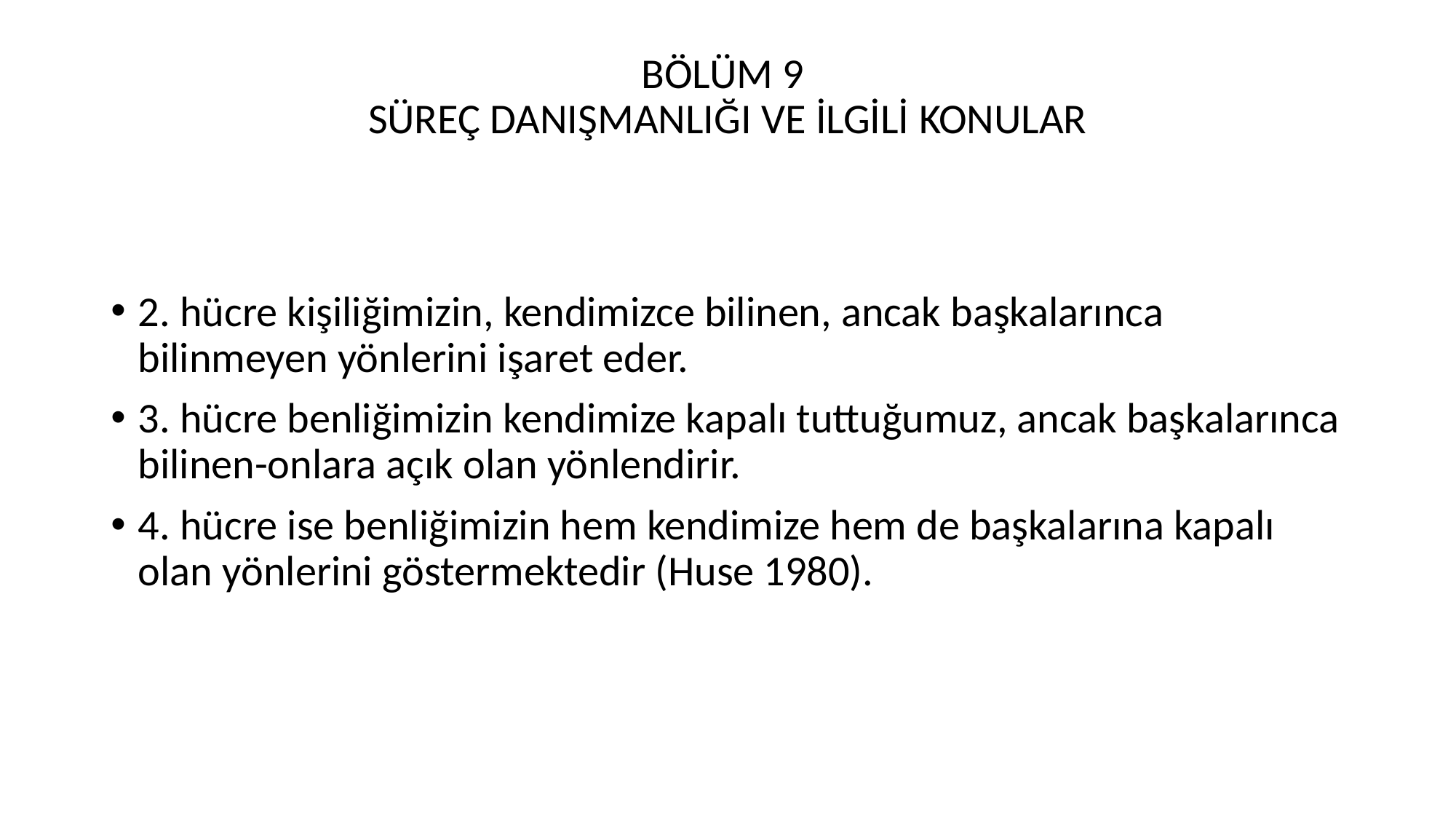

# BÖLÜM 9 SÜREÇ DANIŞMANLIĞI VE İLGİLİ KONULAR

2. hücre kişiliğimizin, kendimizce bilinen, ancak başkalarınca bilinmeyen yönlerini işaret eder.
3. hücre benliğimizin kendimize kapalı tuttuğumuz, ancak başkalarınca bilinen-onlara açık olan yönlendirir.
4. hücre ise benliğimizin hem kendimize hem de başkalarına kapalı olan yönlerini göstermektedir (Huse 1980).